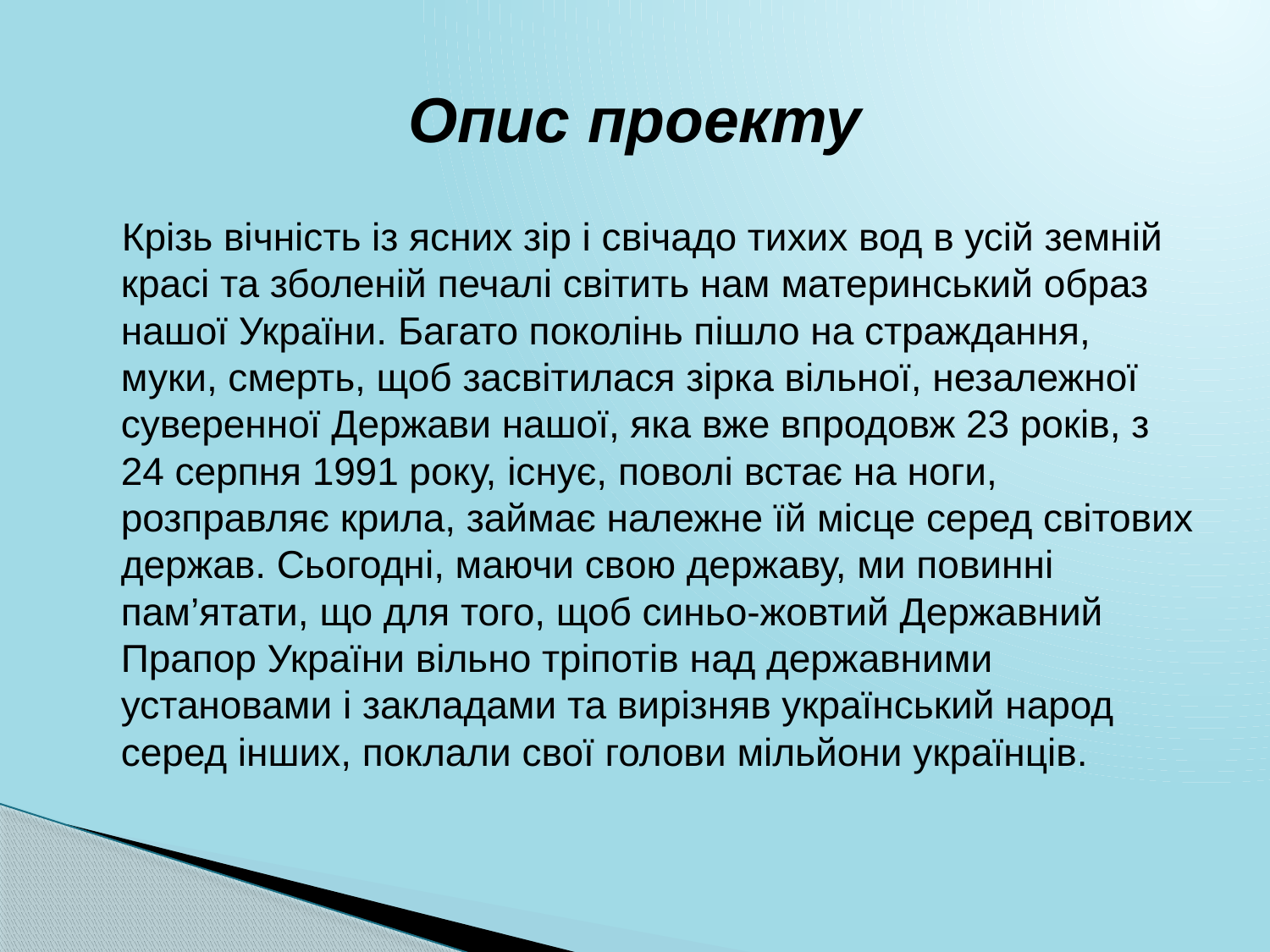

# Опис проекту
   Крізь вічність із ясних зір і свічадо тихих вод в усій земній красі та зболеній печалі світить нам материнський образ нашої України. Багато поколінь пішло на страждання, муки, смерть, щоб засвітилася зірка вільної, незалежної суверенної Держави нашої, яка вже впродовж 23 років, з 24 серпня 1991 року, існує, поволі встає на ноги, розправляє крила, займає належне їй місце серед світових держав. Сьогодні, маючи свою державу, ми повинні пам’ятати, що для того, щоб синьо-жовтий Державний Прапор України вільно тріпотів над державними установами і закладами та вирізняв український народ серед інших, поклали свої голови мільйони українців.